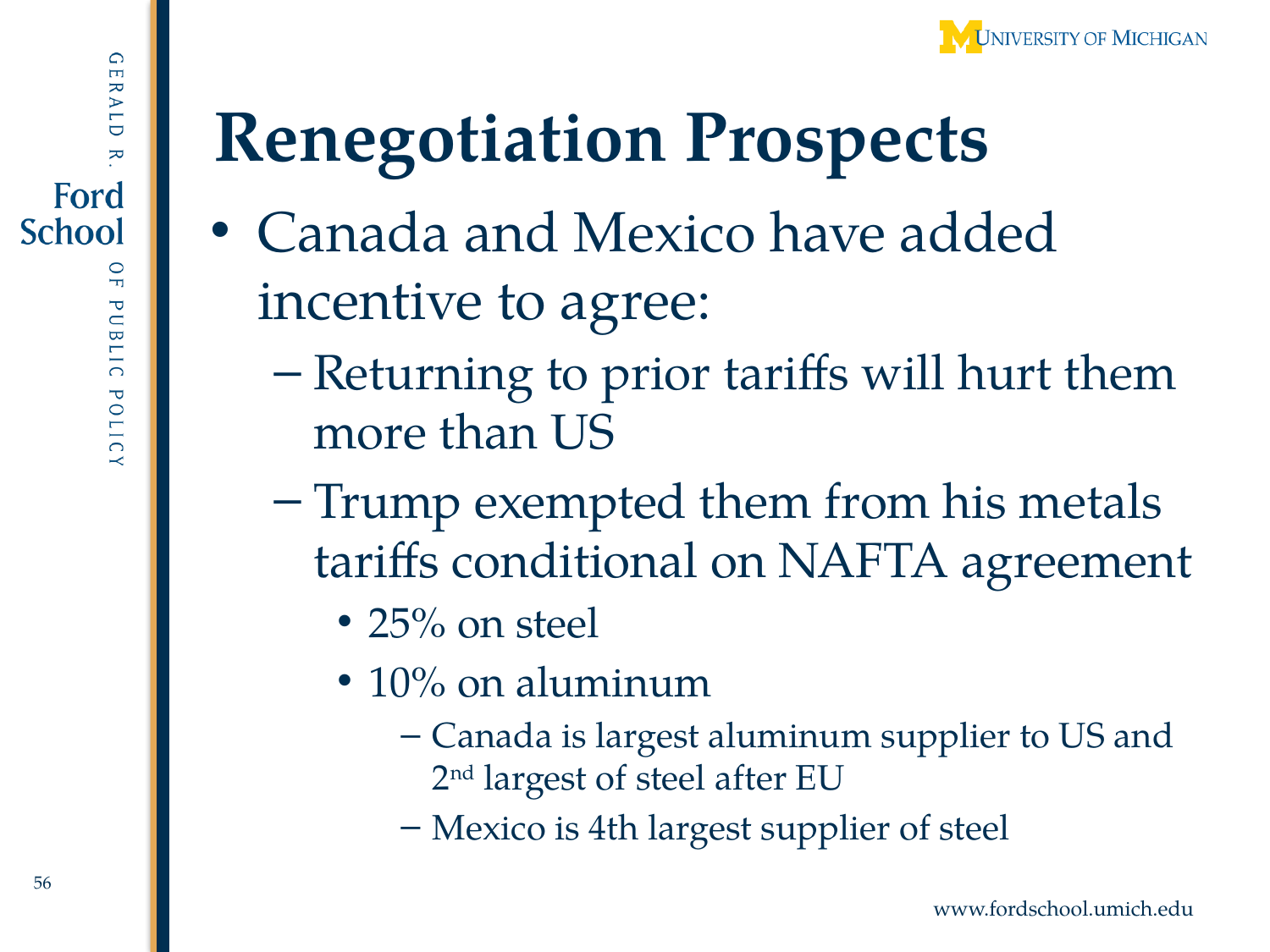

# Renegotiation Prospects
Canada and Mexico have added incentive to agree:
Returning to prior tariffs will hurt them more than US
Trump exempted them from his metals tariffs conditional on NAFTA agreement
25% on steel
10% on aluminum
Canada is largest aluminum supplier to US and 2nd largest of steel after EU
Mexico is 4th largest supplier of steel
56